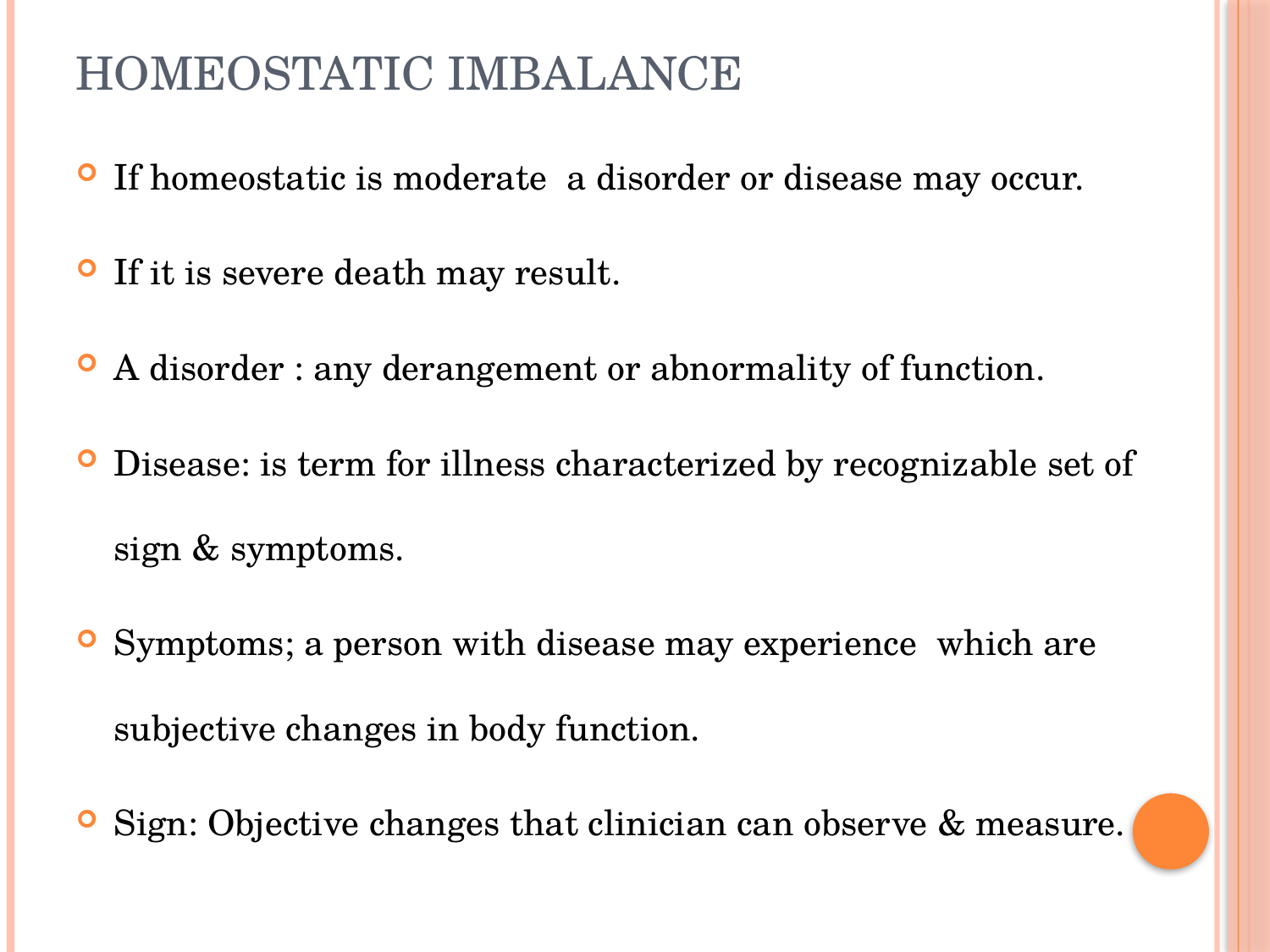

# Homeostatic imbalance
If homeostatic is moderate  a disorder or disease may occur.
If it is severe death may result.
A disorder : any derangement or abnormality of function.
Disease: is term for illness characterized by recognizable set of sign & symptoms.
Symptoms; a person with disease may experience  which are subjective changes in body function.
Sign: Objective changes that clinician can observe & measure.